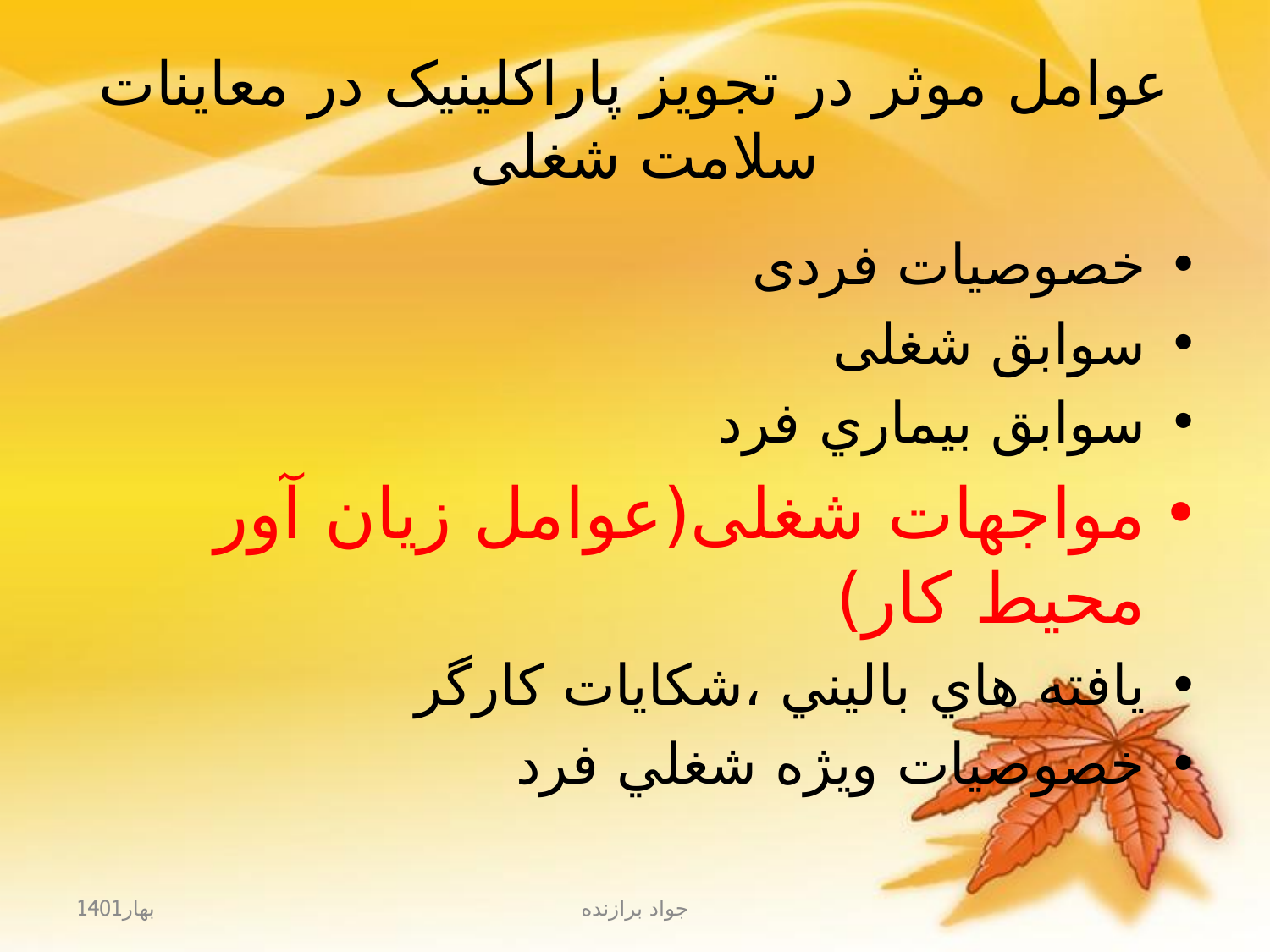

# عوامل موثر در تجویز پاراکلینیک در معاینات سلامت شغلی
خصوصیات فردی
سوابق شغلی
سوابق بيماري فرد
مواجهات شغلی(عوامل زيان آور محيط كار)
يافته هاي باليني ،شكايات كارگر
خصوصيات ويژه شغلي فرد

بهار1401
جواد برازنده